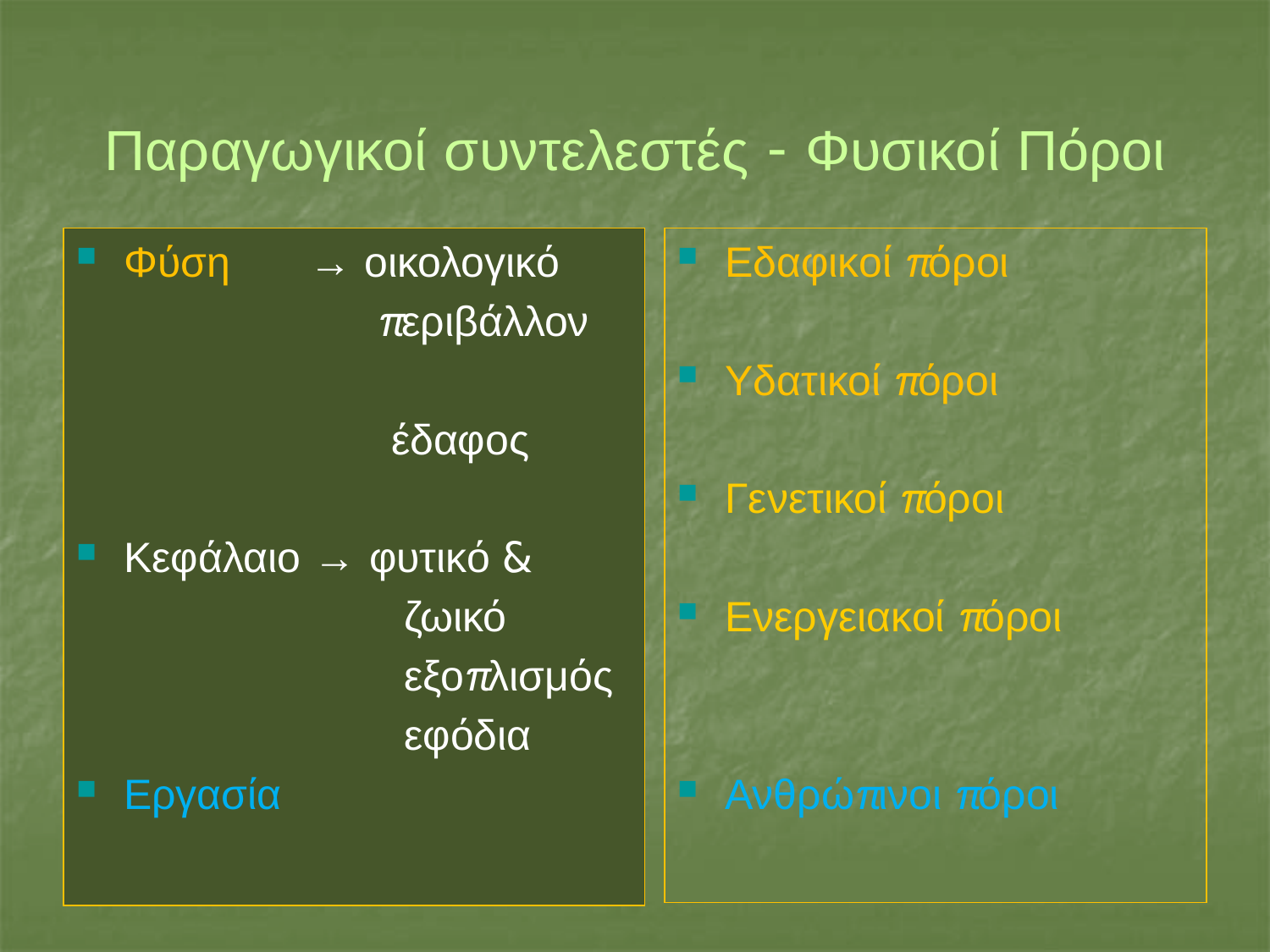

Παραγωγικοί συντελεστές - Φυσικοί Πόροι
Φύση      → οικολογικό
                       περιβάλλον

                        έδαφος

Κεφάλαιο → φυτικό &
                         ζωικό
                         εξοπλισμός
                         εφόδια
Εργασία
Εδαφικοί πόροι

Υδατικοί πόροι

Γενετικοί πόροι

Ενεργειακοί πόροι

Ανθρώπινοι πόροι